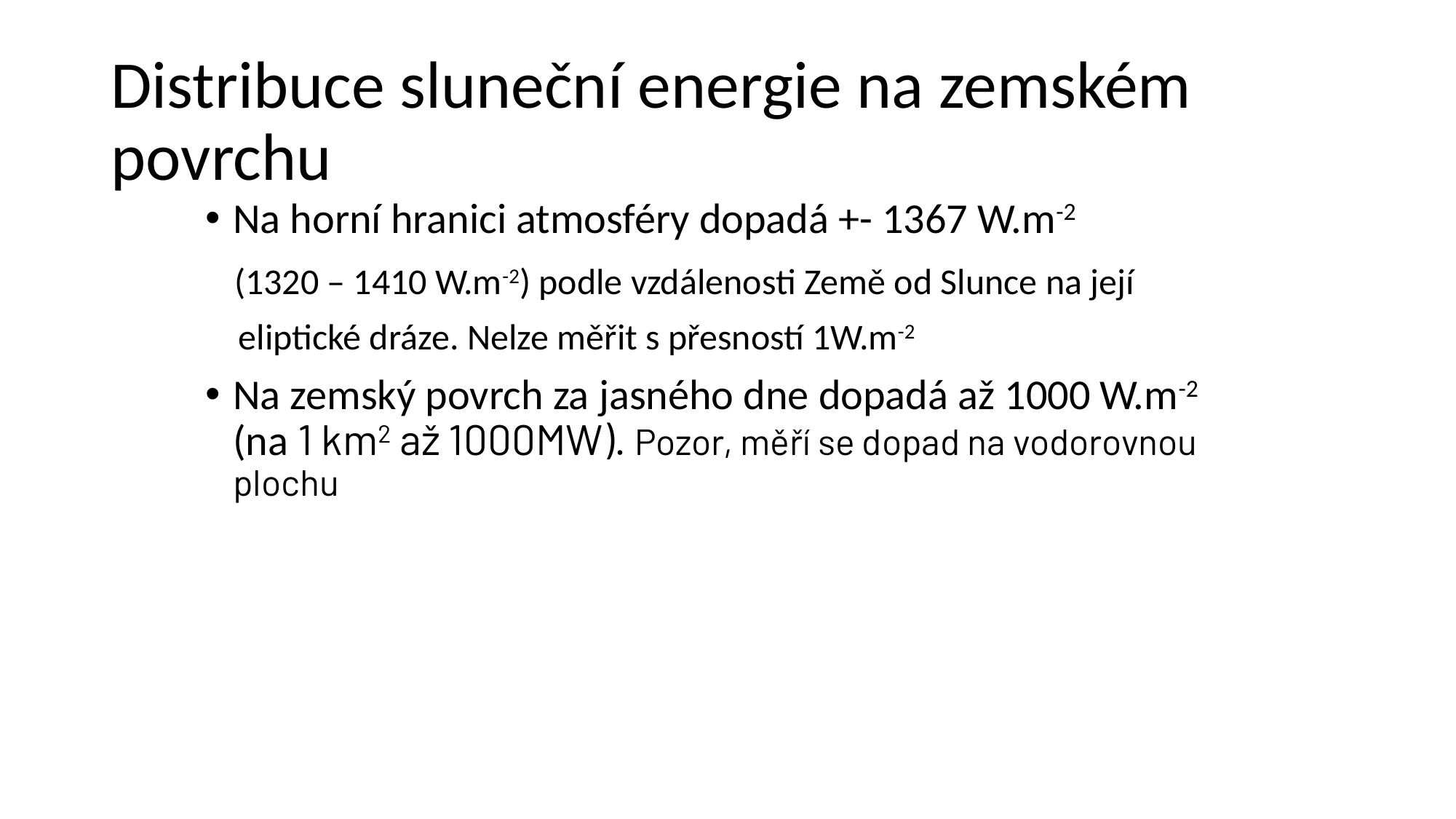

# Distribuce sluneční energie na zemském povrchu
Na horní hranici atmosféry dopadá +- 1367 W.m-2
   (1320 – 1410 W.m-2) podle vzdálenosti Země od Slunce na její
    eliptické dráze. Nelze měřit s přesností 1W.m-2
Na zemský povrch za jasného dne dopadá až 1000 W.m-2 (na 1 km2 až 1000MW). Pozor, měří se dopad na vodorovnou plochu